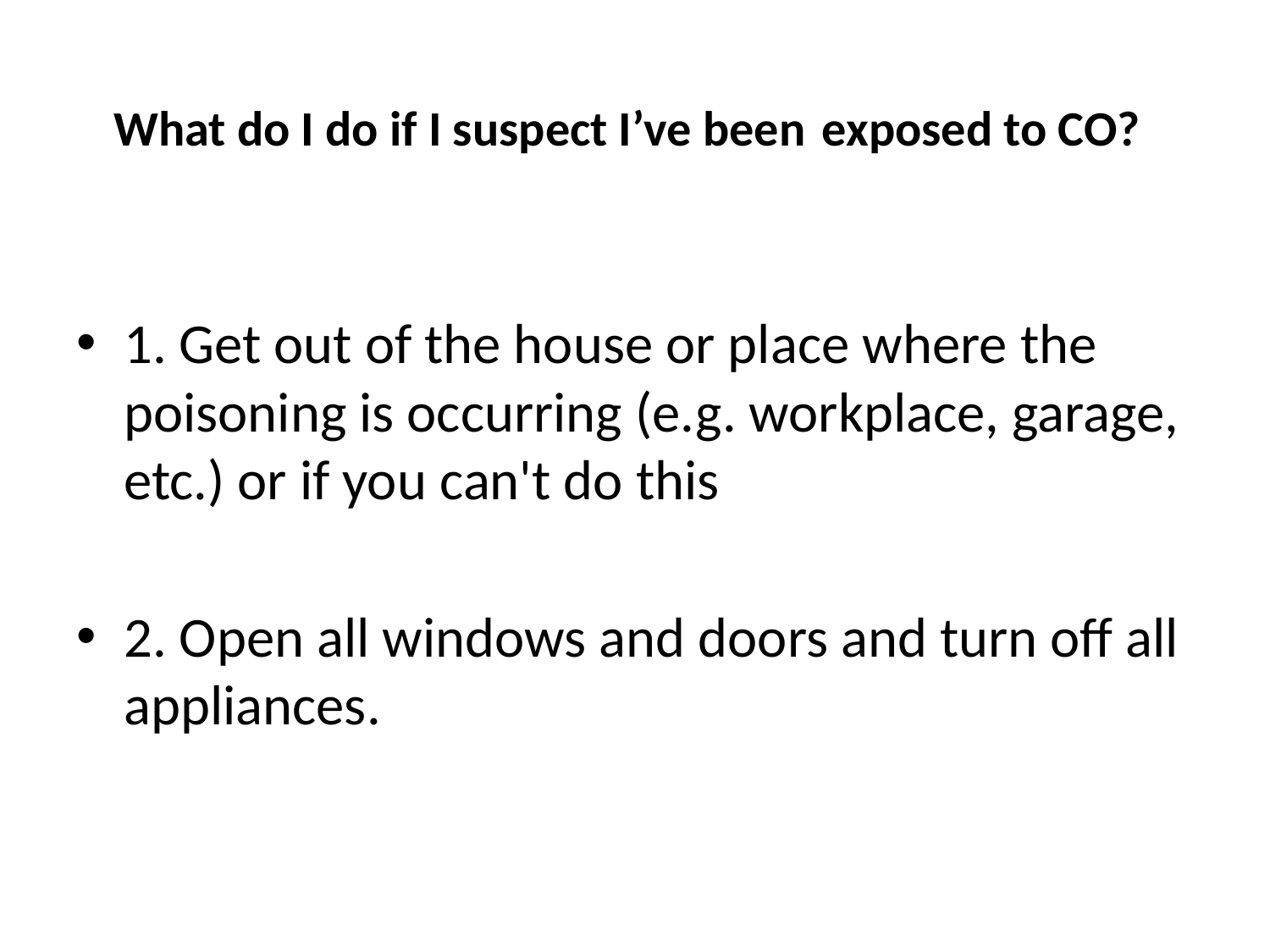

# What do I do if I suspect I’ve been exposed to CO?

1. Get out of the house or place where the poisoning is occurring (e.g. workplace, garage, etc.) or if you can't do this

2. Open all windows and doors and turn off all appliances.